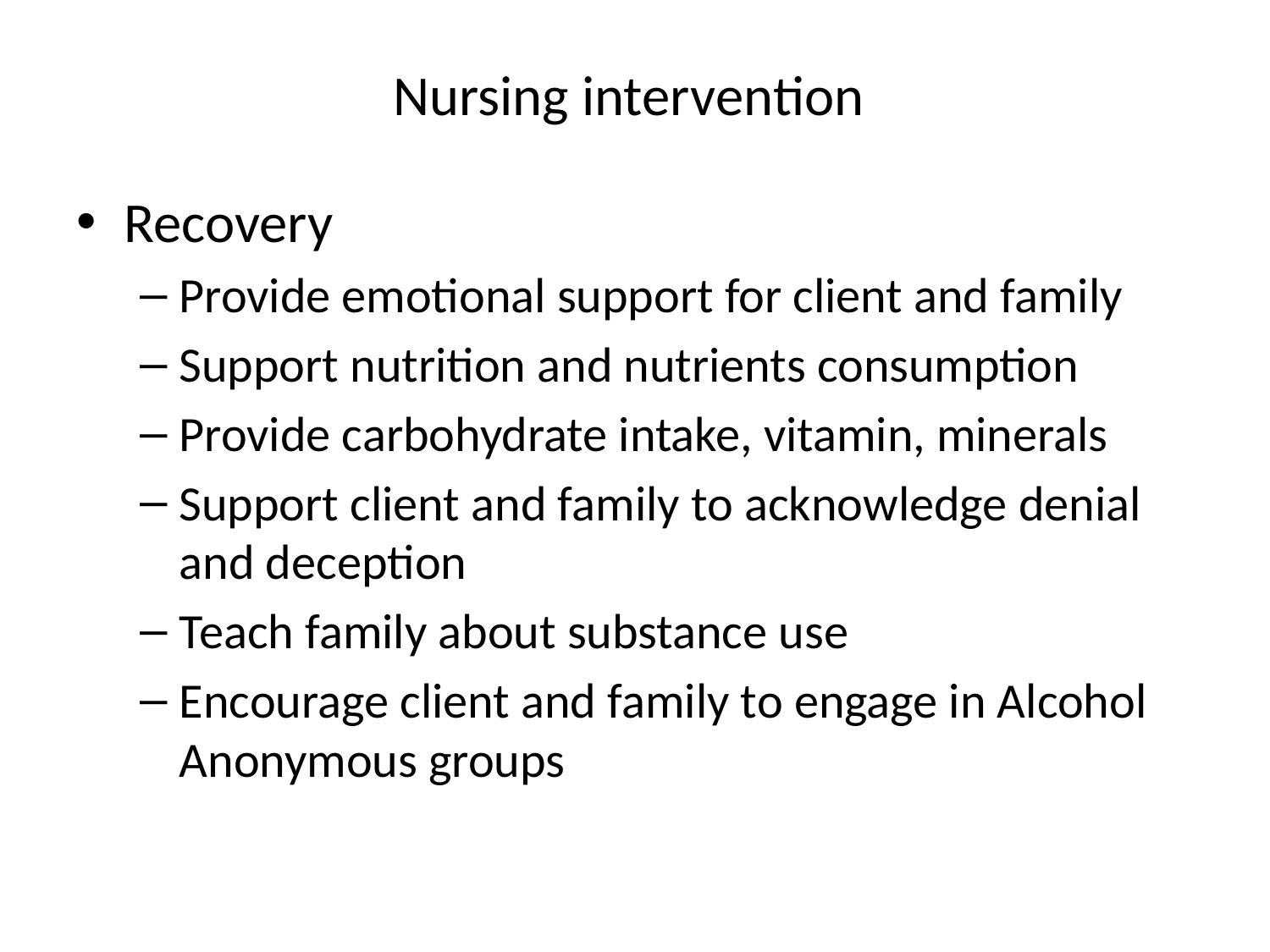

# Nursing intervention
Recovery
Provide emotional support for client and family
Support nutrition and nutrients consumption
Provide carbohydrate intake, vitamin, minerals
Support client and family to acknowledge denial and deception
Teach family about substance use
Encourage client and family to engage in Alcohol Anonymous groups